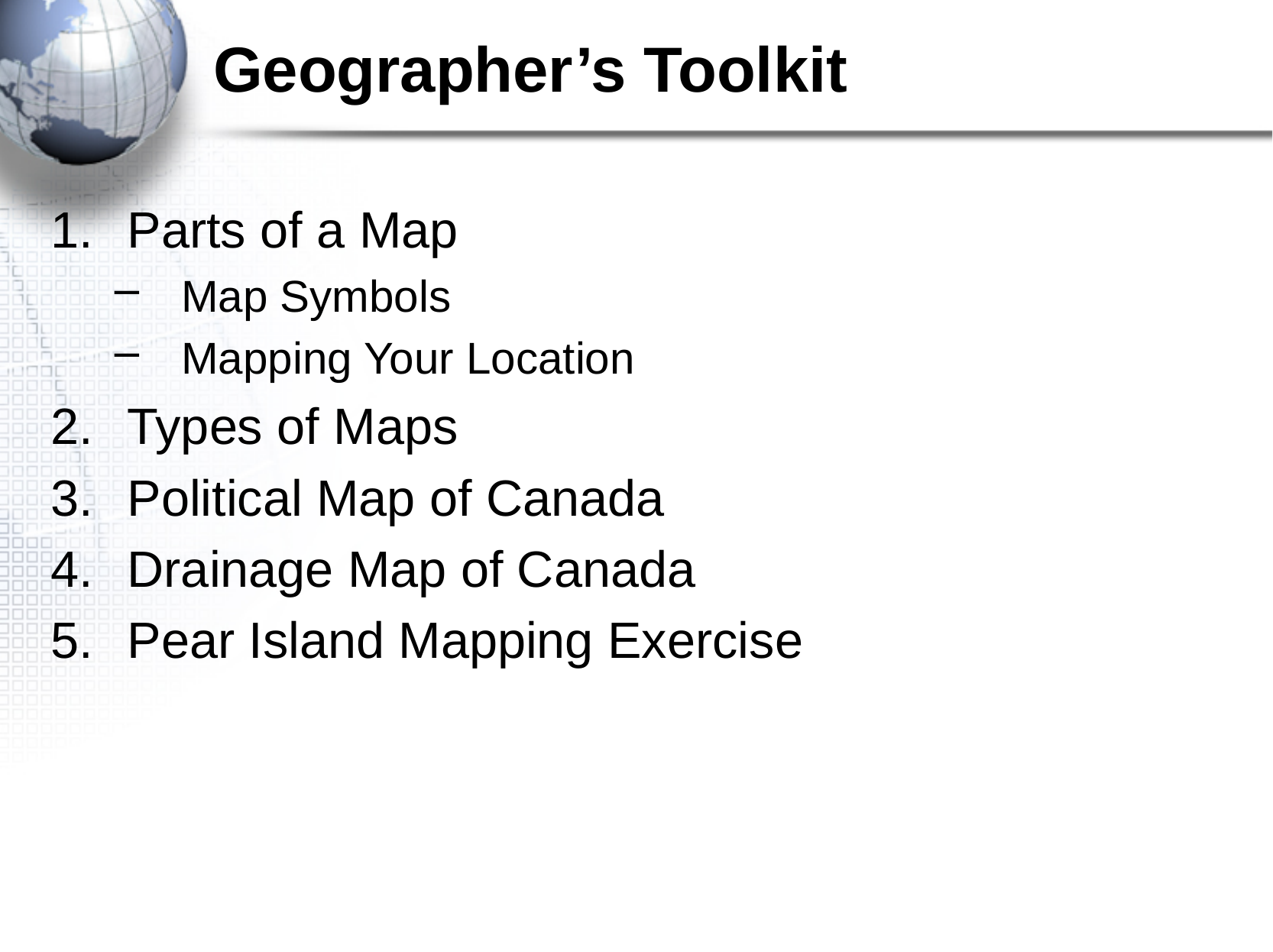

# Geographer’s Toolkit
Parts of a Map
Map Symbols
Mapping Your Location
Types of Maps
Political Map of Canada
Drainage Map of Canada
Pear Island Mapping Exercise